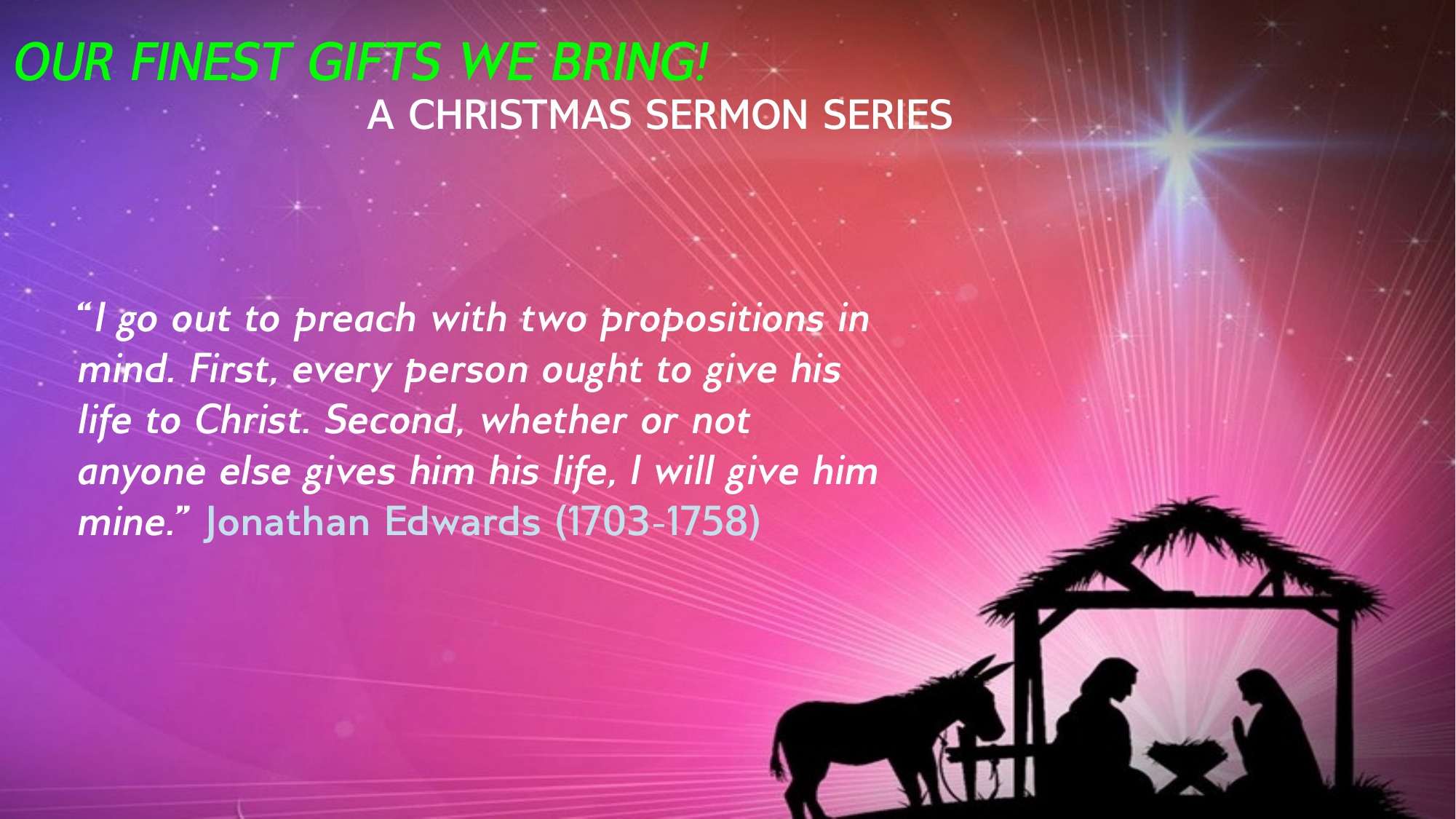

# Our Finest Gifts we bring!
A Christmas sermon series
“I go out to preach with two propositions in mind. First, every person ought to give his life to Christ. Second, whether or not anyone else gives him his life, I will give him mine.” Jonathan Edwards (1703-1758)